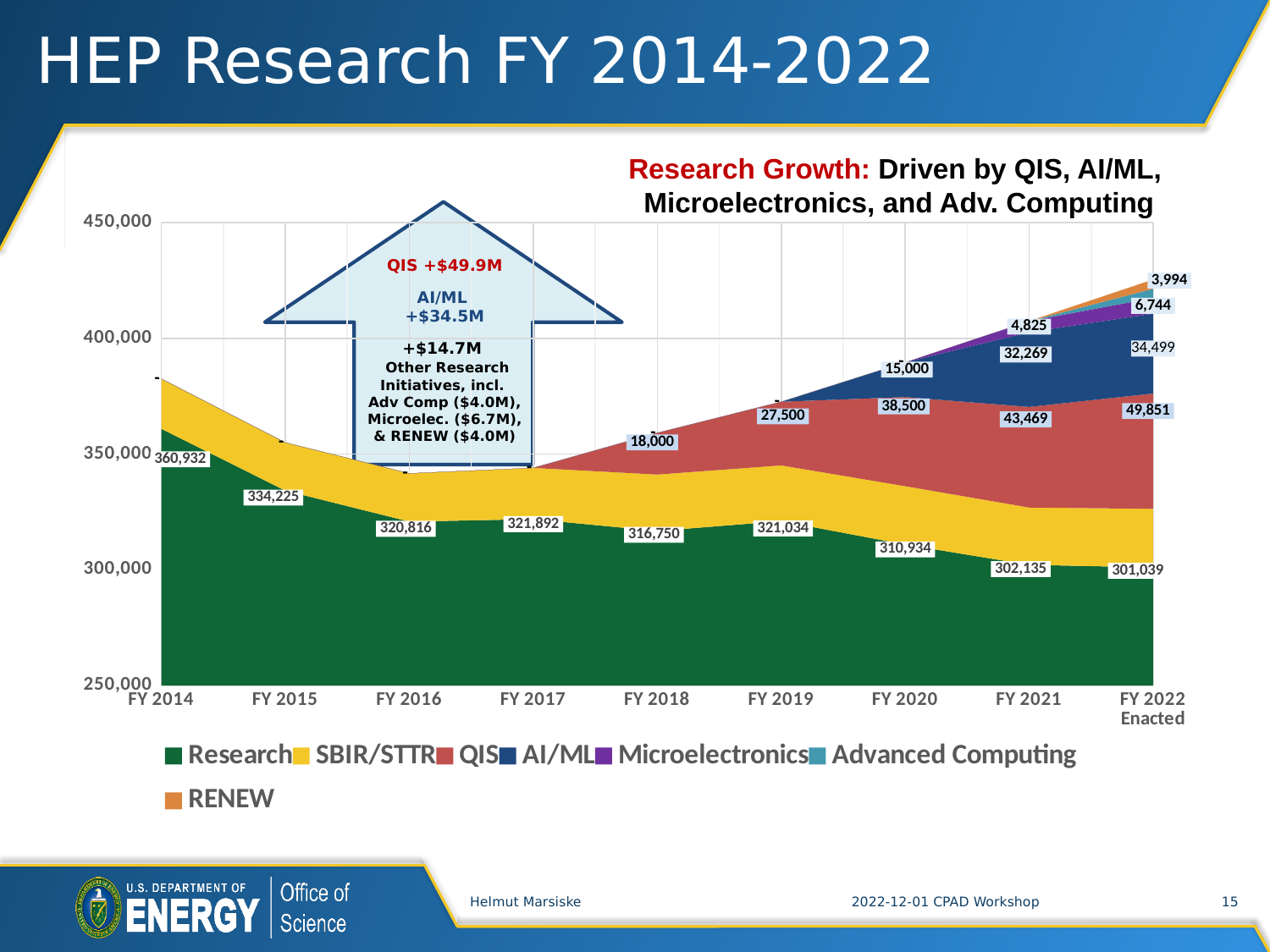

# HEP Research FY 2014-2022
Research Growth: Driven by QIS, AI/ML,
Microelectronics, and Adv. Computing

### Chart

| Category | Research | SBIR/STTR | QIS | AI/ML | Microelectronics | Advanced Computing | RENEW |
|---|---|---|---|---|---|---|---|
| FY 2014 | 360932.0 | 21601.0 | 0.0 | 0.0 | 0.0 | 0.0 | None |
| FY 2015 | 334225.0 | 20768.0 | 0.0 | 0.0 | 0.0 | 0.0 | None |
| FY 2016 | 320816.0 | 20847.0 | 0.0 | 0.0 | 0.0 | 0.0 | None |
| FY 2017 | 321892.0 | 22151.0 | 0.0 | 0.0 | 0.0 | 0.0 | None |
| FY 2018 | 316750.0 | 24427.0 | 18000.0 | 0.0 | 0.0 | 0.0 | None |
| FY 2019 | 321034.0 | 24095.0 | 27500.0 | 0.0 | 0.0 | 0.0 | None |
| FY 2020 | 310934.0 | 25212.0 | 38500.0 | 15000.0 | 0.0 | 0.0 | None |
| FY 2021 | 302135.0 | 24769.0 | 43469.0 | 32269.0 | 4825.0 | 0.0 | 0.0 |
| FY 2022
Enacted | 301039.0 | 25299.0 | 49851.0 | 34499.0 | 6744.0 | 3994.0 | 4000.0 |

QIS +$49.9M

AI/ML
+$34.5M

+$14.7M
 Other Research Initiatives, incl.
Adv Comp ($4.0M), Microelec. ($6.7M),
& RENEW ($4.0M)

Helmut Marsiske
2022-12-01 CPAD Workshop
15